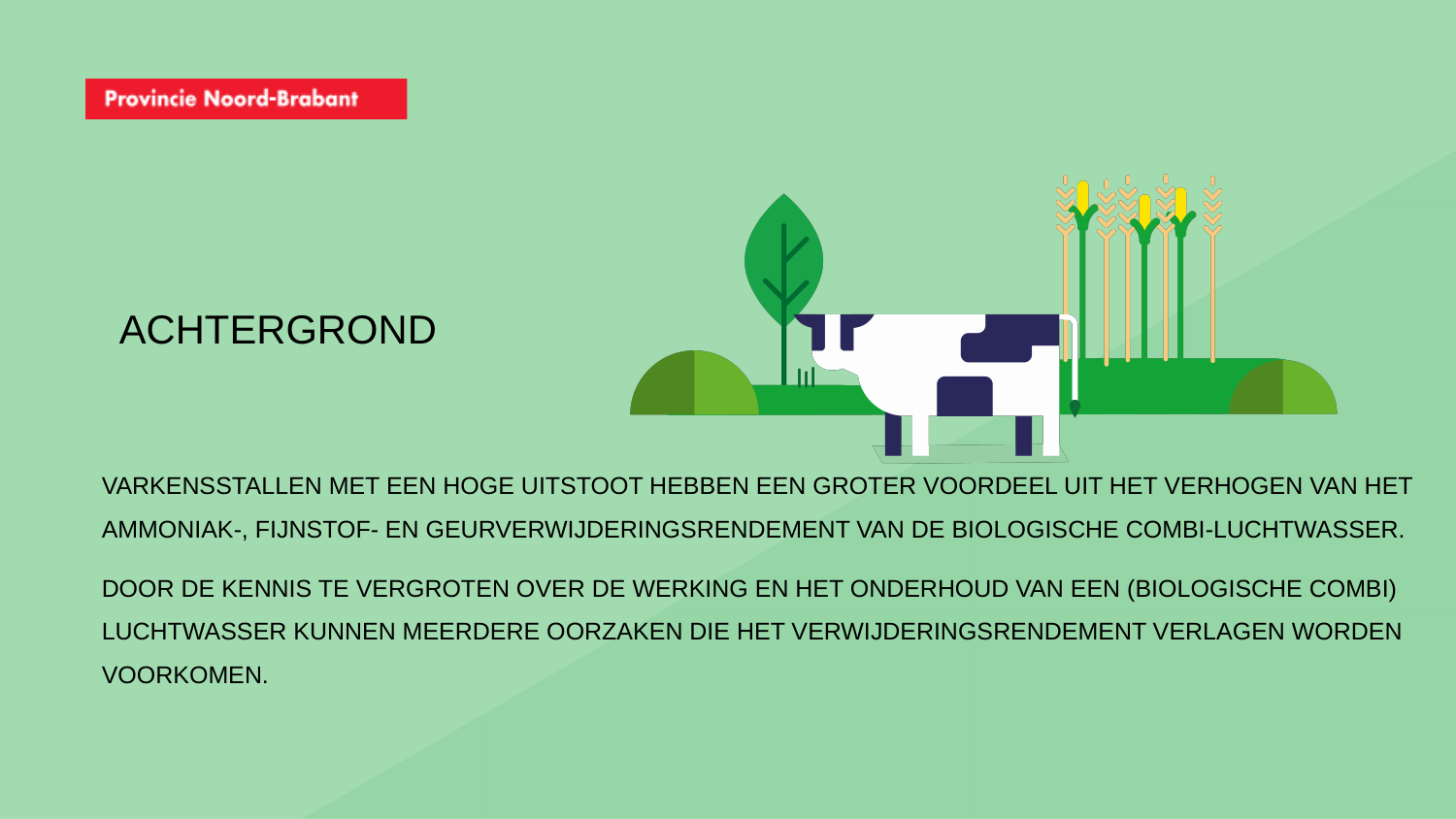

Achtergrond
varkensstallen met een hoge uitstoot hebben een groter voordeel uit het verhogen van het ammoniak-, fijnstof- en geurverwijderingsrendement van de biologische combi-luchtwasser.
Door de kennis te vergroten over de werking en het onderhoud van een (biologische combi) luchtwasser kunnen meerdere oorzaken die het verwijderingsrendement verlagen worden voorkomen.